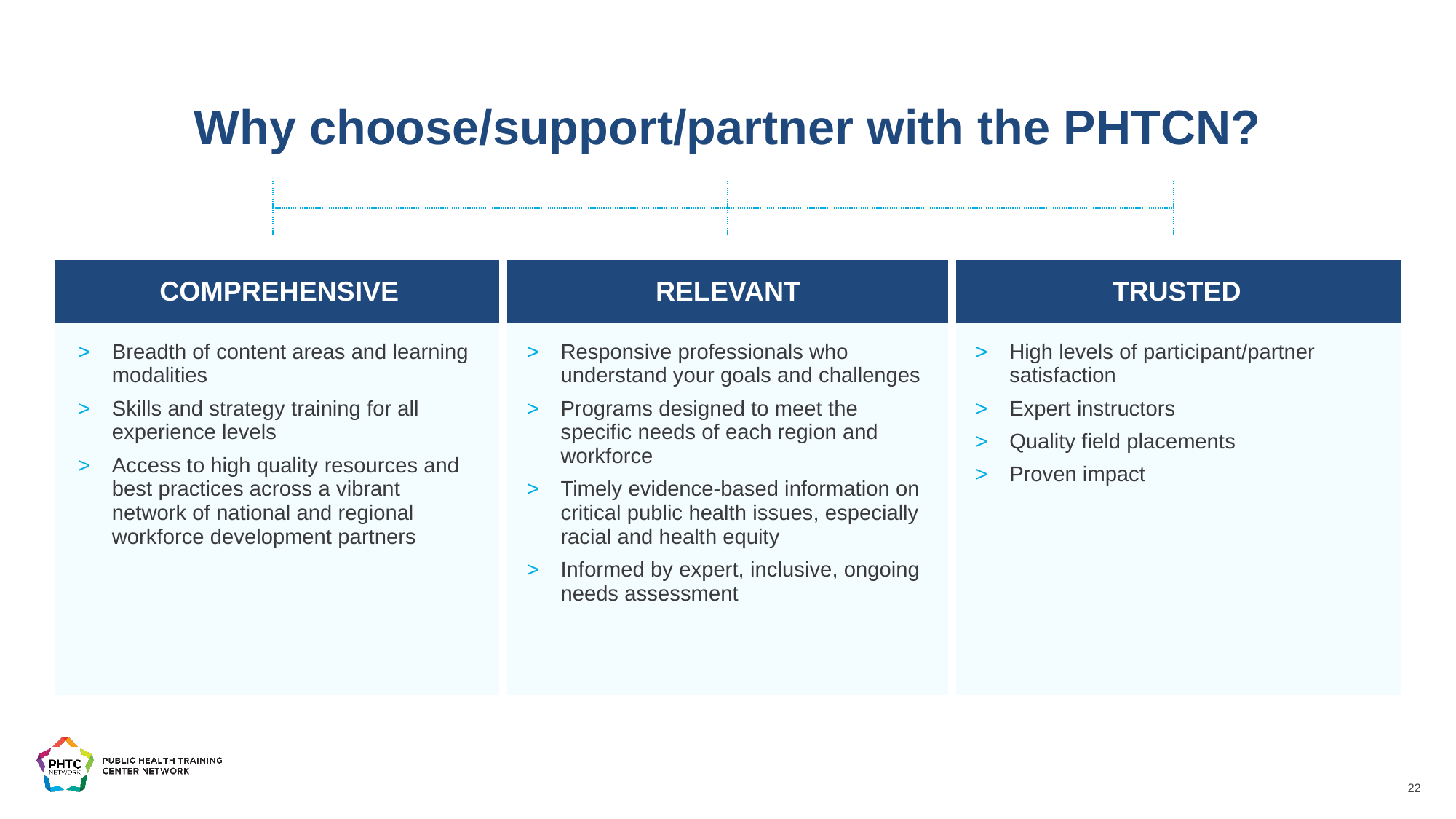

Why choose/support/partner with the PHTCN?
| COMPREHENSIVE | RELEVANT | TRUSTED |
| --- | --- | --- |
| Breadth of content areas and learning modalities Skills and strategy training for all experience levels Access to high quality resources and best practices across a vibrant network of national and regional workforce development partners | Responsive professionals who understand your goals and challenges Programs designed to meet the specific needs of each region and workforce Timely evidence-based information on critical public health issues, especially racial and health equity Informed by expert, inclusive, ongoing needs assessment | High levels of participant/partner satisfaction Expert instructors Quality field placements Proven impact |
22